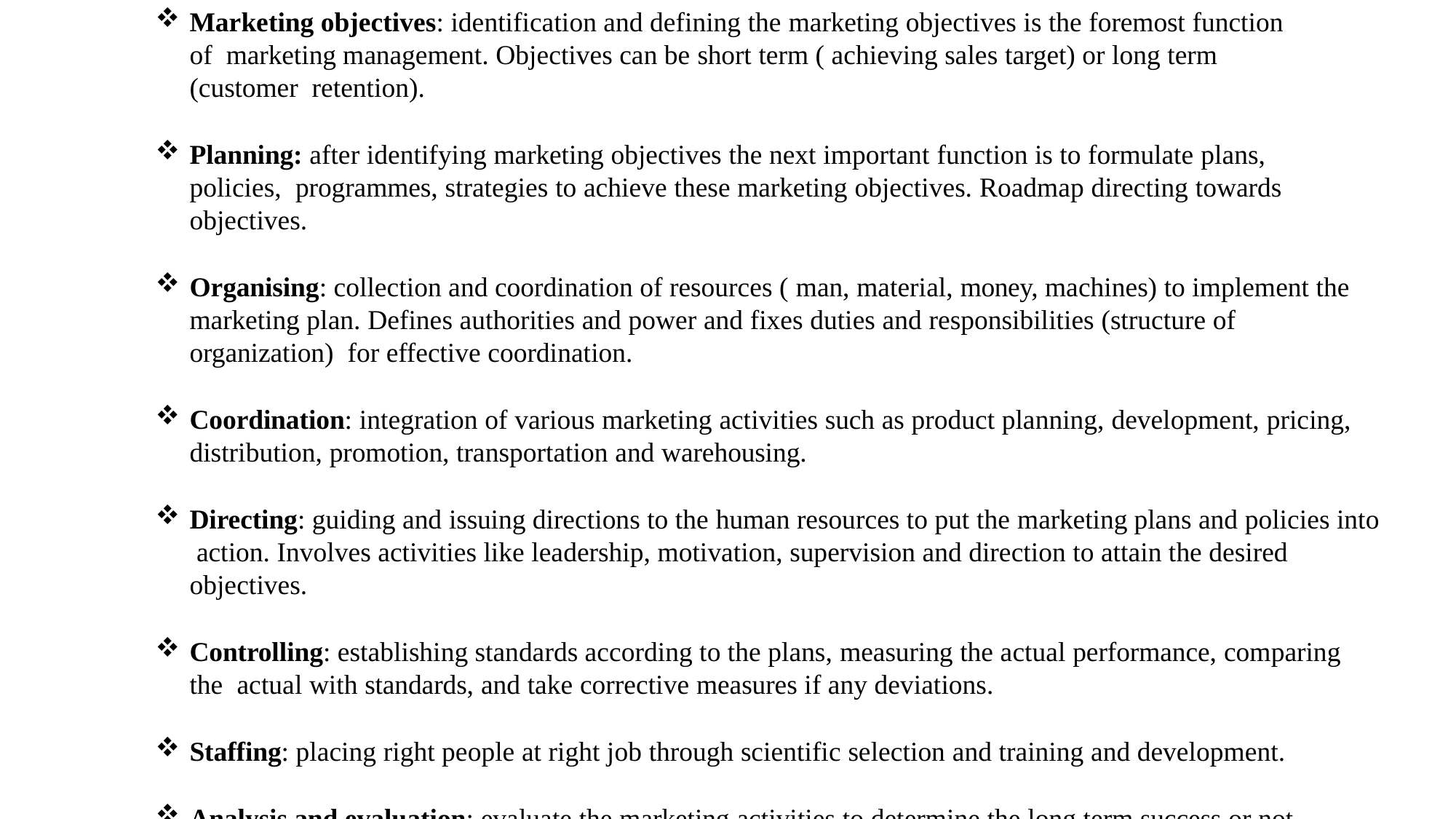

Marketing objectives: identification and defining the marketing objectives is the foremost function of  marketing management. Objectives can be short term ( achieving sales target) or long term (customer  retention).

Planning: after identifying marketing objectives the next important function is to formulate plans, policies,  programmes, strategies to achieve these marketing objectives. Roadmap directing towards objectives.

Organising: collection and coordination of resources ( man, material, money, machines) to implement the  marketing plan. Defines authorities and power and fixes duties and responsibilities (structure of organization)  for effective coordination.

Coordination: integration of various marketing activities such as product planning, development, pricing,
distribution, promotion, transportation and warehousing.

Directing: guiding and issuing directions to the human resources to put the marketing plans and policies into  action. Involves activities like leadership, motivation, supervision and direction to attain the desired  objectives.

Controlling: establishing standards according to the plans, measuring the actual performance, comparing the  actual with standards, and take corrective measures if any deviations.

Staffing: placing right people at right job through scientific selection and training and development.

Analysis and evaluation: evaluate the marketing activities to determine the long term success or not.